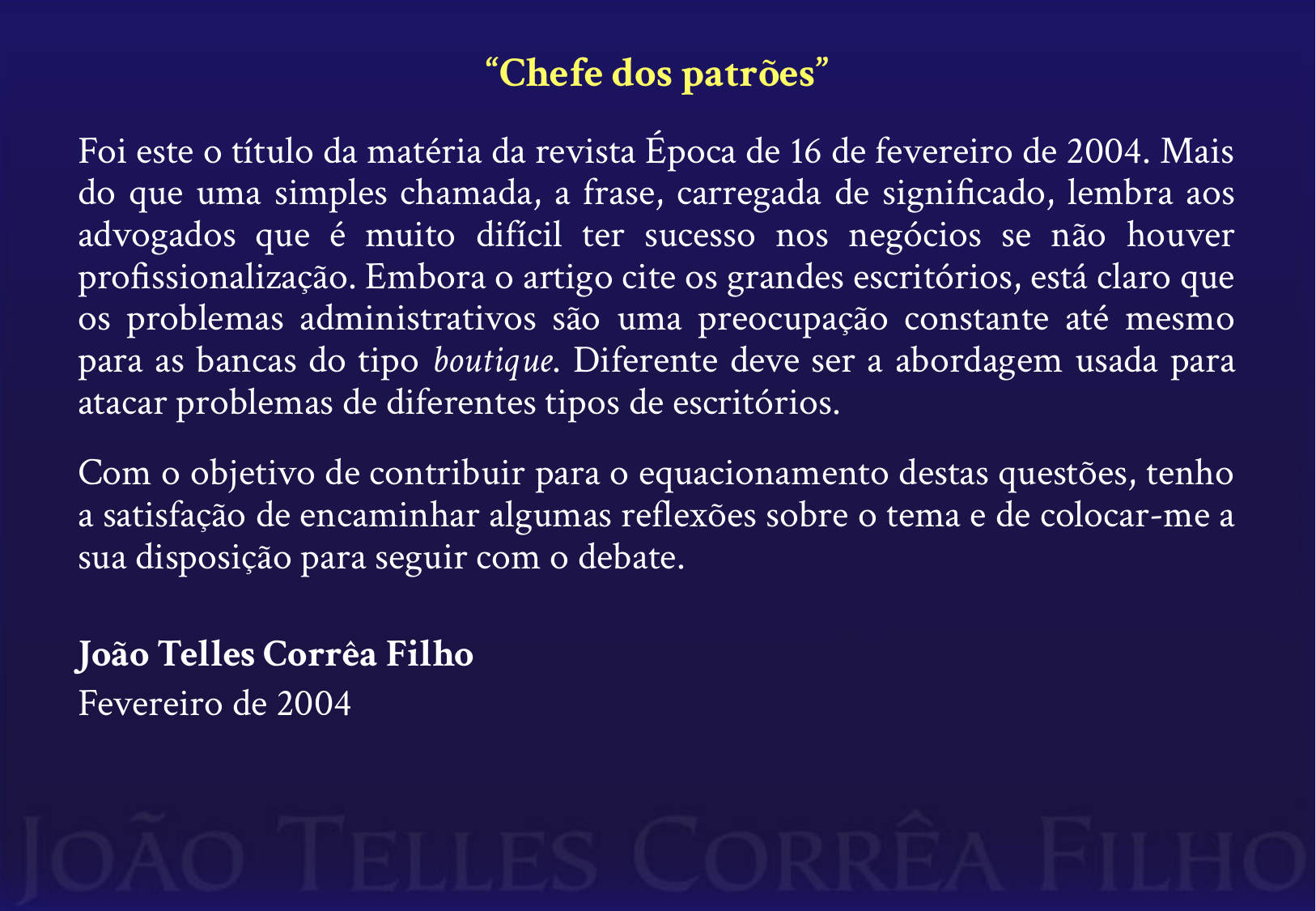

“Chefe dos patrões”

Foi este o título da matéria da revista Época de 16 de fevereiro de 2004. Mais do que uma simples chamada, a frase, carregada de significado, lembra aos advogados que é muito difícil ter sucesso nos negócios se não houver profissionalização. Embora o artigo cite os grandes escritórios, está claro que os problemas administrativos são uma preocupação constante até mesmo para as bancas do tipo boutique. Diferente deve ser a abordagem usada para atacar problemas de diferentes tipos de escritórios.

Com o objetivo de contribuir para o equacionamento destas questões, tenho a satisfação de encaminhar algumas reflexões sobre o tema e de colocar-me a sua disposição para seguir com o debate.

João Telles Corrêa Filho
Fevereiro de 2004